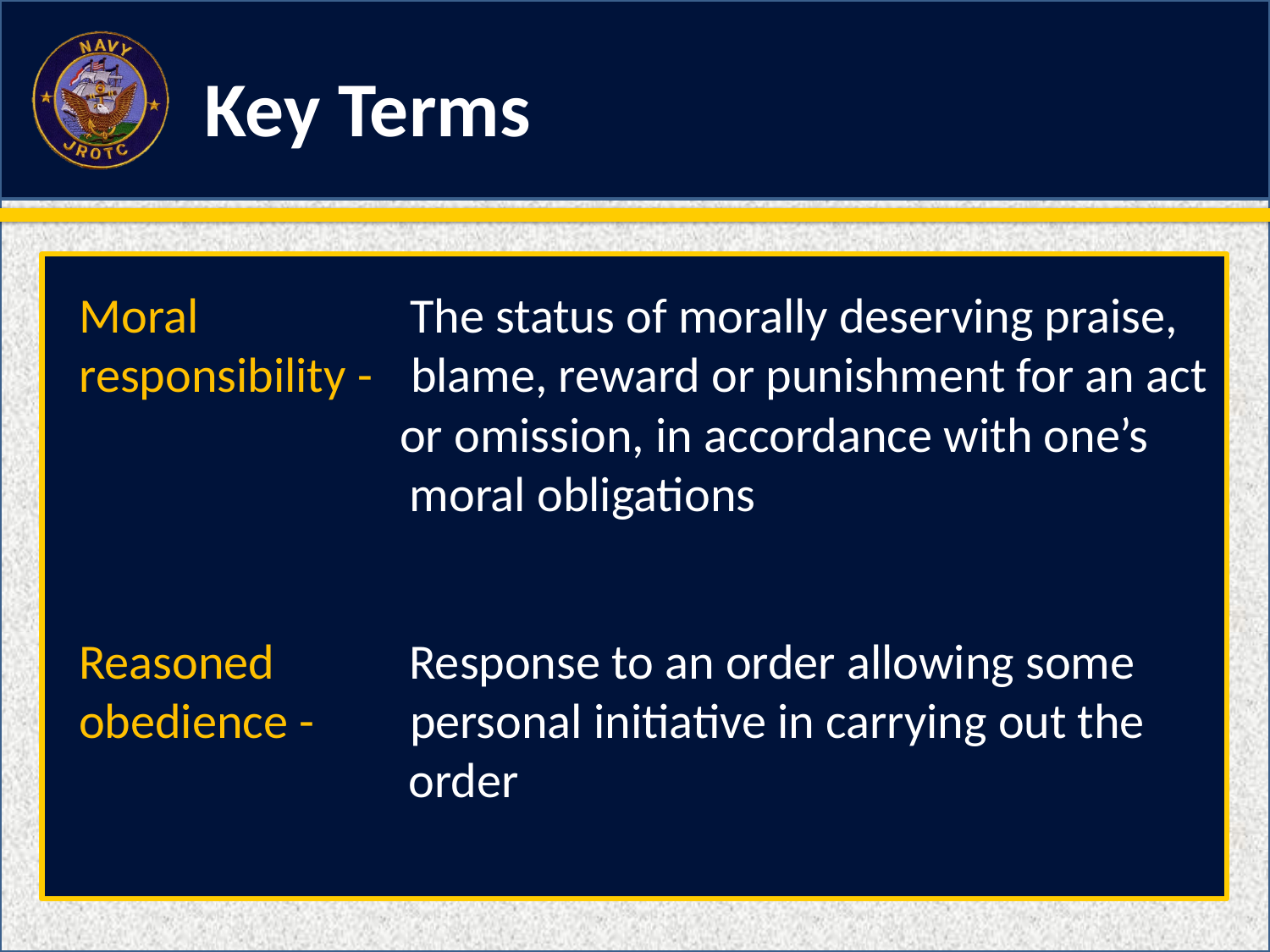

Moral
The status of morally deserving praise,
responsibility
-
blame, reward or punishment for an act
or omission, in accordance with one’s
moral obligations
Reasoned
Response to an order allowing some
obedience
-
personal initiative in carrying out the
order